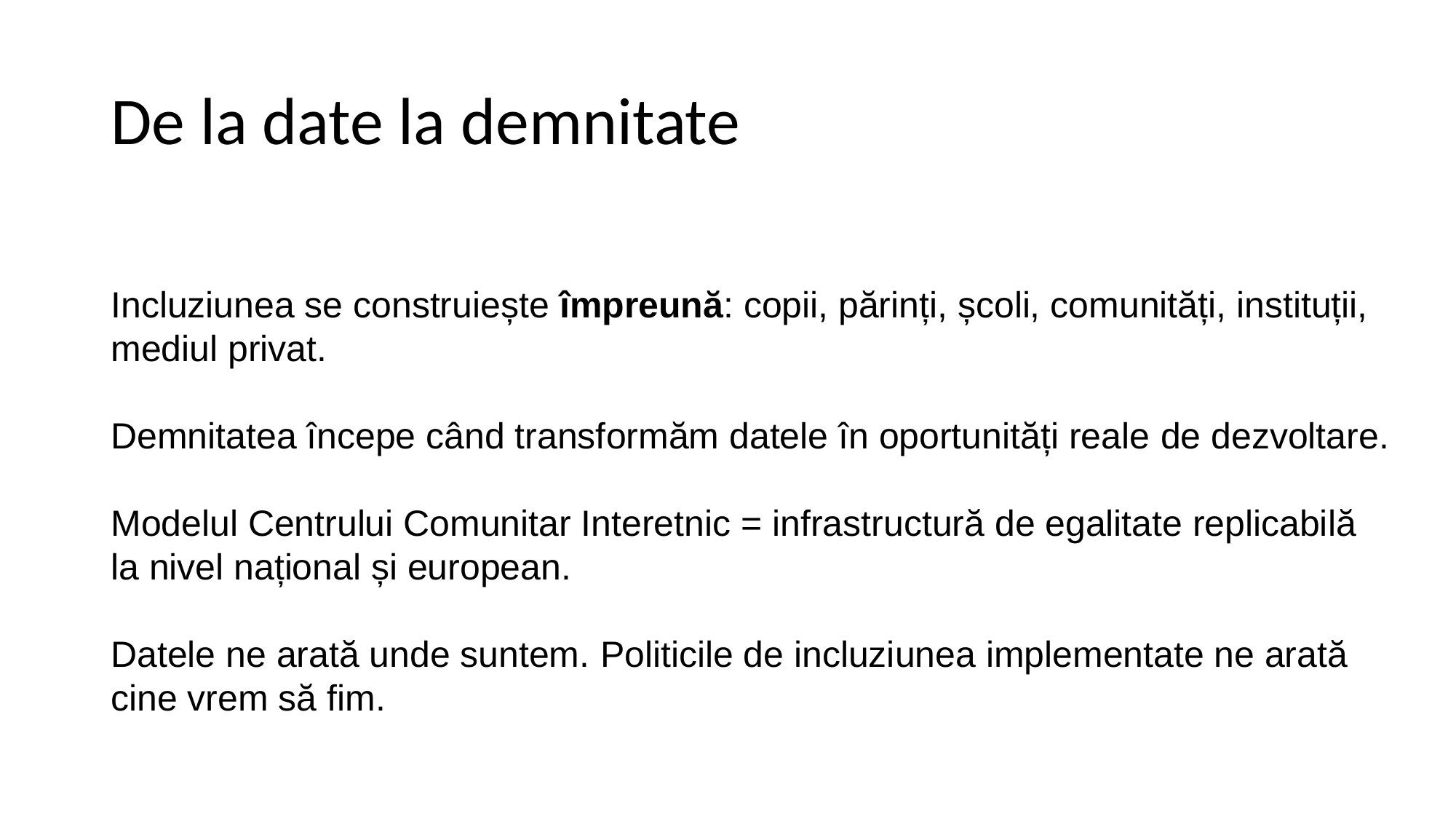

# De la date la demnitate

Incluziunea se construiește împreună: copii, părinți, școli, comunități, instituții,
mediul privat.

Demnitatea începe când transformăm datele în oportunități reale de dezvoltare.

Modelul Centrului Comunitar Interetnic = infrastructură de egalitate replicabilă
la nivel național și european.

Datele ne arată unde suntem. Politicile de incluziunea implementate ne arată cine vrem să fim.